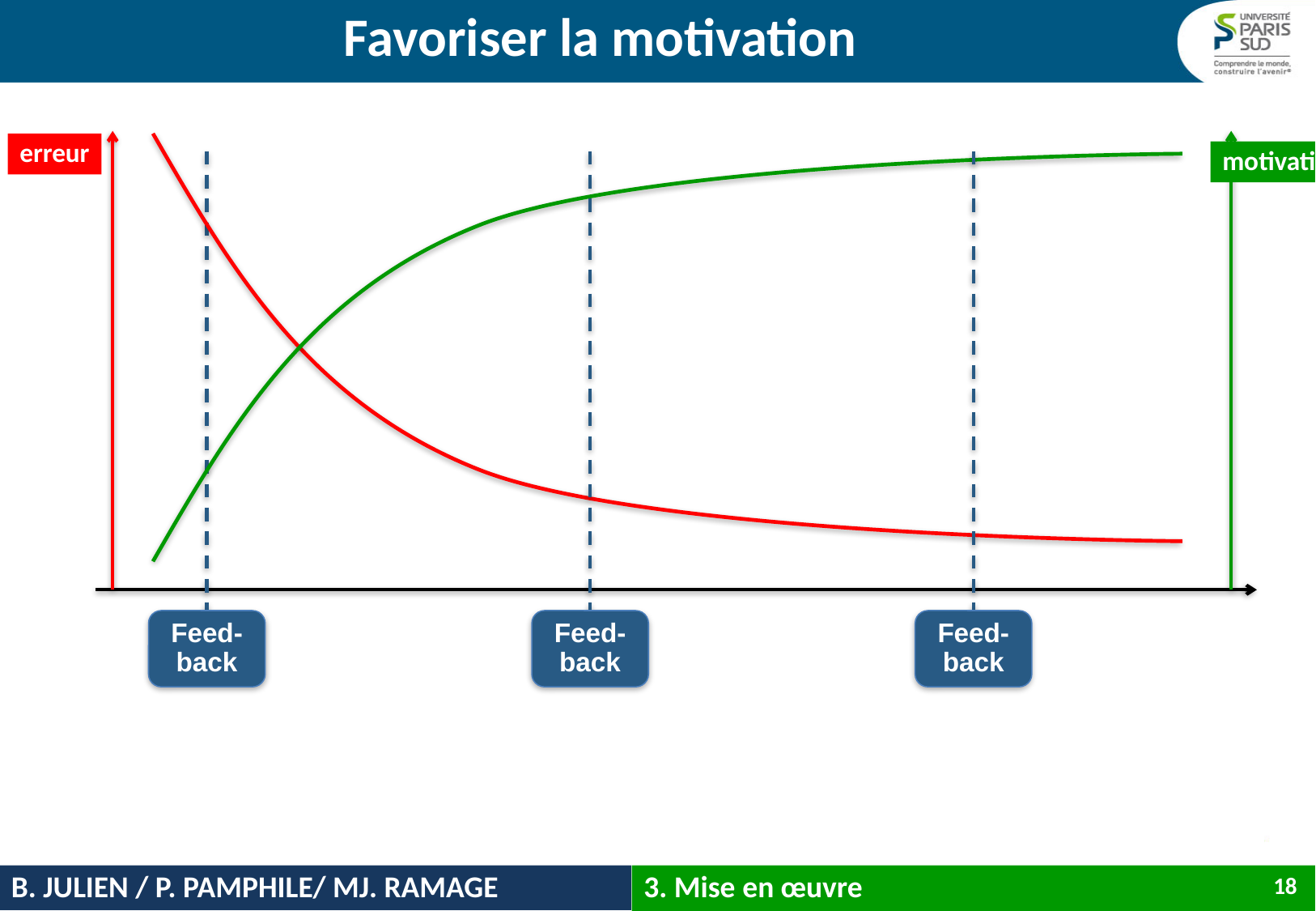

# Favoriser la motivation
erreur

motivation
Feed-back
Feed-back
Feed-back

B. JULIEN / P. PAMPHILE/ MJ. RAMAGE
3. Mise en œuvre
18